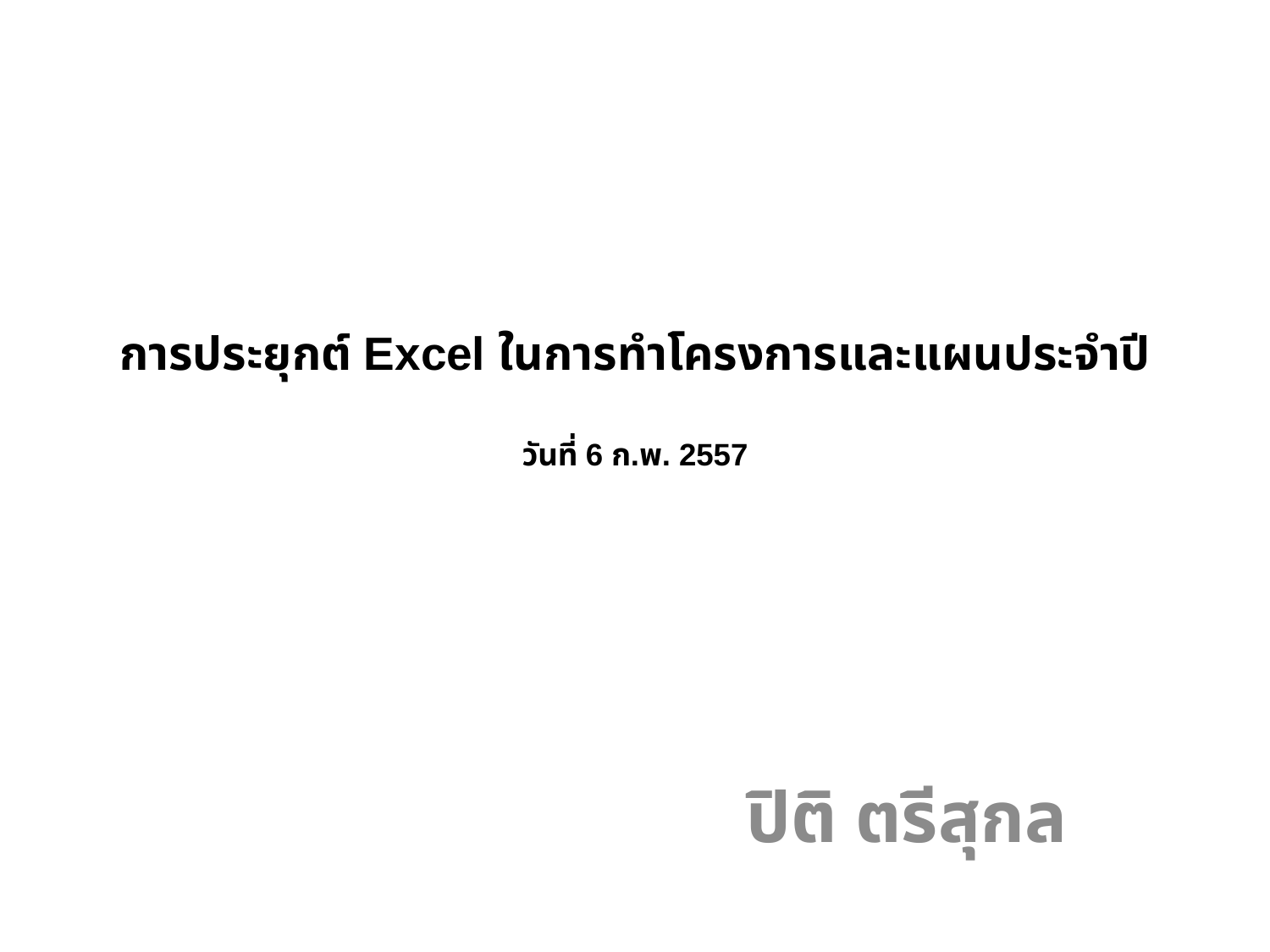

# การประยุกต์ Excel ในการทำโครงการและแผนประจำปี วันที่ 6 ก.พ. 2557
ปิติ ตรีสุกล